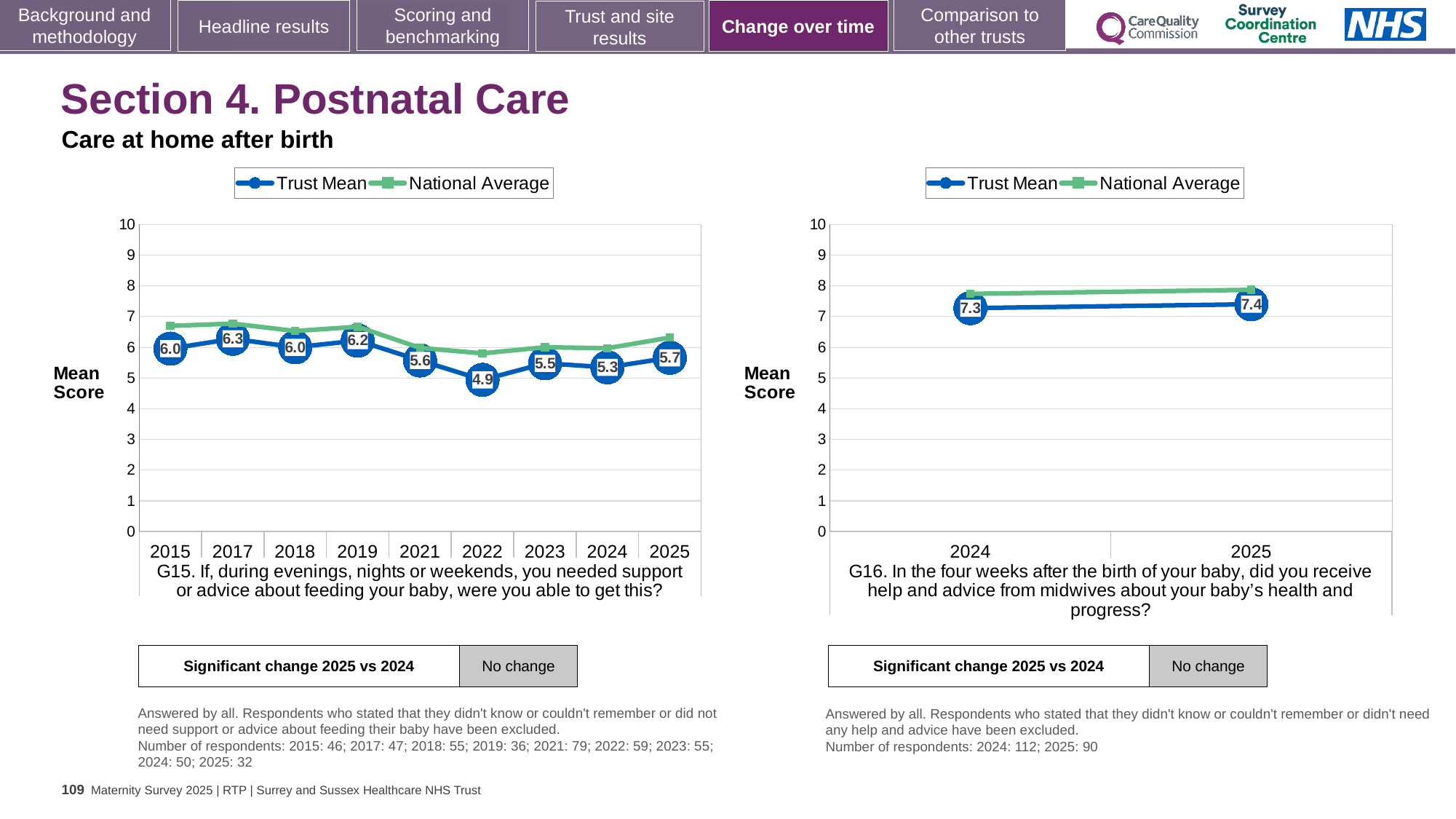

# Section 4. Postnatal Care
Care at home after birth

### Chart

| Category | Trust Mean | National Average |
|---|---|---|
| 2015 | 5.956118639621346 | 6.69633782311502 |
| 2017 | 6.277281611081959 | 6.769721667792168 |
| 2018 | 5.99961956524229 | 6.53020571900401 |
| 2019 | 6.217620533809503 | 6.668172091251563 |
| 2021 | 5.571422752704864 | 5.979868677064234 |
| 2022 | 4.939855357406493 | 5.803203346857863 |
| 2023 | 5.477945733515345 | 6.000939679538236 |
| 2024 | 5.3478871301354 | 5.968688091553852 |
| 2025 | 5.658569954188102 | 6.316047173703107 |

### Chart

| Category | Trust Mean | National Average |
|---|---|---|
| 2024 | 7.274899056485354 | 7.73901814840534 |
| 2025 | 7.401327185663762 | 7.869974900580369 |
| Significant change 2025 vs 2024 | No change |
| --- | --- |
| Significant change 2025 vs 2024 | No change |
| --- | --- |
Answered by all. Respondents who stated that they didn't know or couldn't remember or did not need support or advice about feeding their baby have been excluded.
Number of respondents: 2015: 46; 2017: 47; 2018: 55; 2019: 36; 2021: 79; 2022: 59; 2023: 55; 2024: 50; 2025: 32
Answered by all. Respondents who stated that they didn't know or couldn't remember or didn't need any help and advice have been excluded.
Number of respondents: 2024: 112; 2025: 90
109